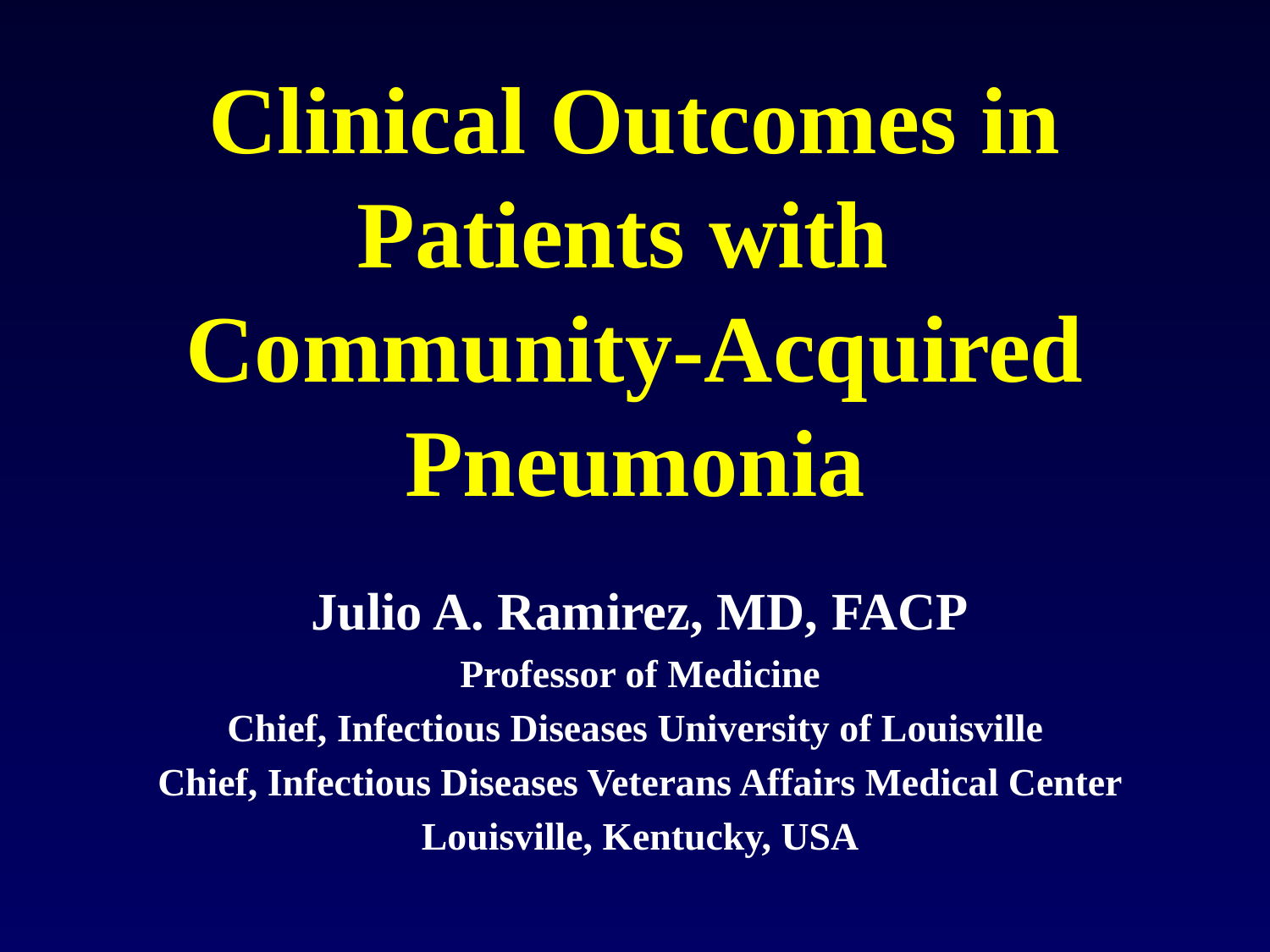

# Clinical Outcomes in Patients with Community-Acquired Pneumonia
Julio A. Ramirez, MD, FACP
Professor of Medicine
Chief, Infectious Diseases University of Louisville
Chief, Infectious Diseases Veterans Affairs Medical Center
Louisville, Kentucky, USA